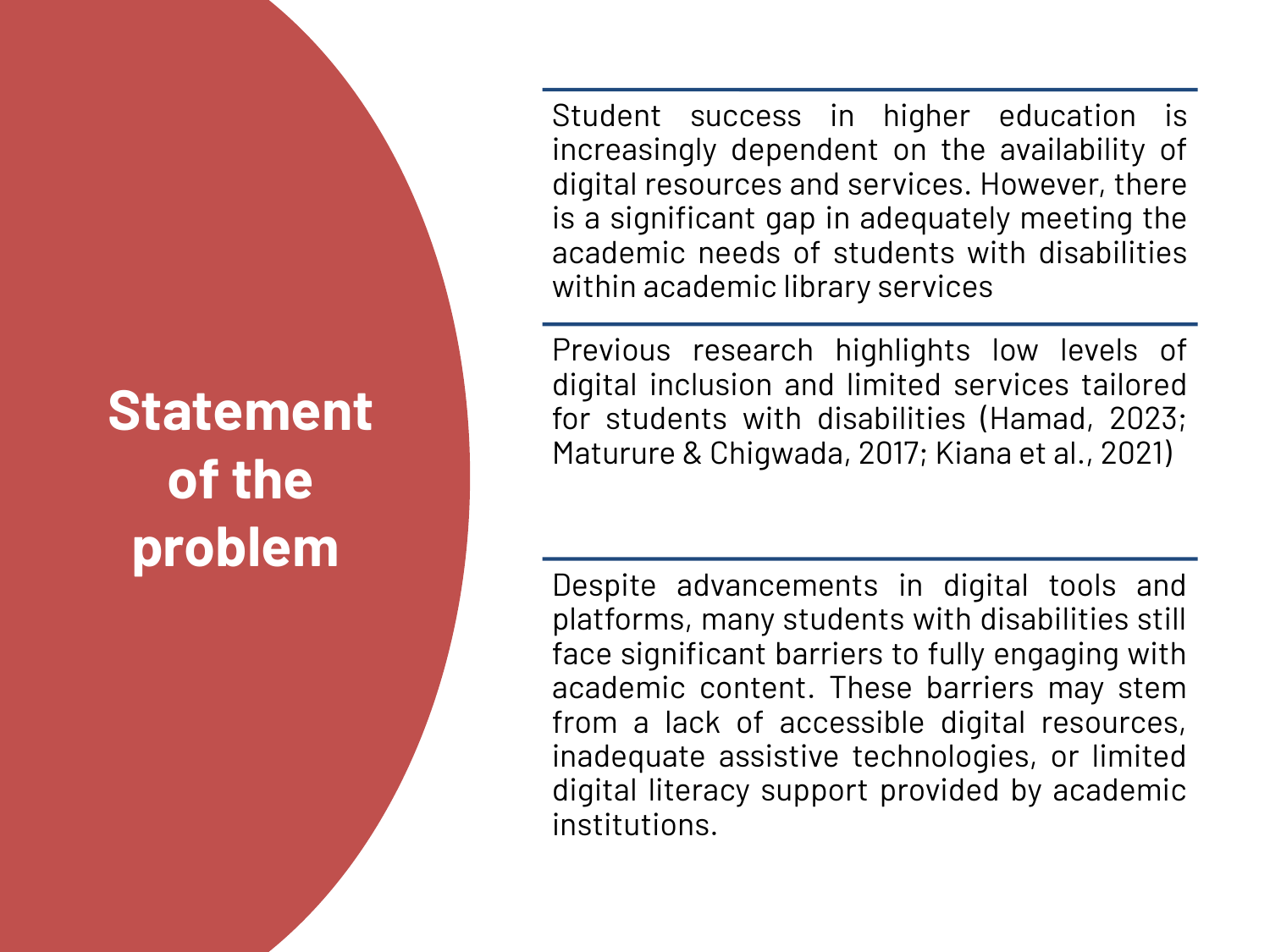

Student success in higher education is increasingly dependent on the availability of digital resources and services. However, there is a significant gap in adequately meeting the academic needs of students with disabilities within academic library services
Previous research highlights low levels of digital inclusion and limited services tailored for students with disabilities (Hamad, 2023; Maturure & Chigwada, 2017; Kiana et al., 2021)
Despite advancements in digital tools and platforms, many students with disabilities still face significant barriers to fully engaging with academic content. These barriers may stem from a lack of accessible digital resources, inadequate assistive technologies, or limited digital literacy support provided by academic institutions.
# Statement of the problem